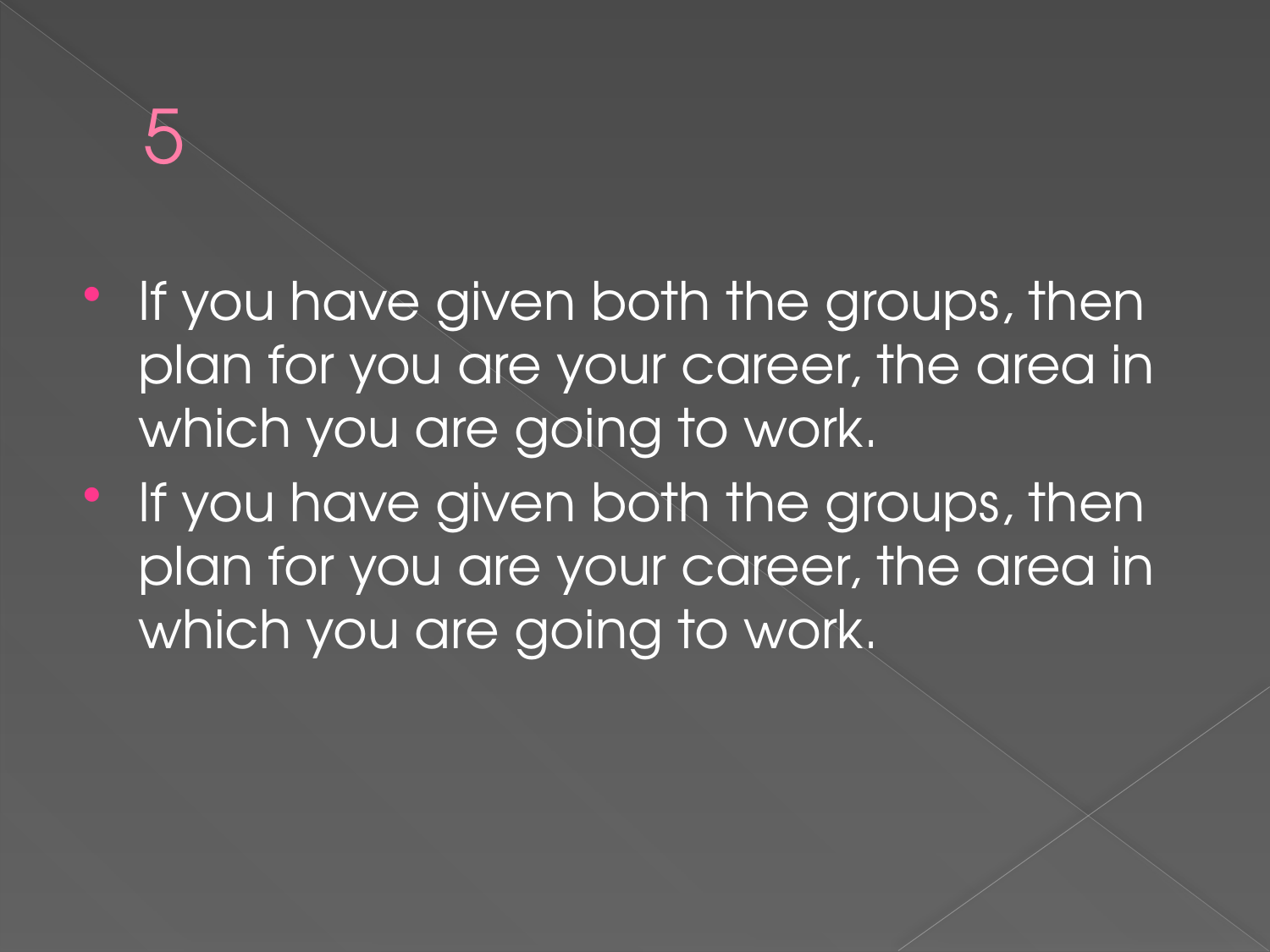

# 5
If you have given both the groups, then plan for you are your career, the area in which you are going to work.
If you have given both the groups, then plan for you are your career, the area in which you are going to work.